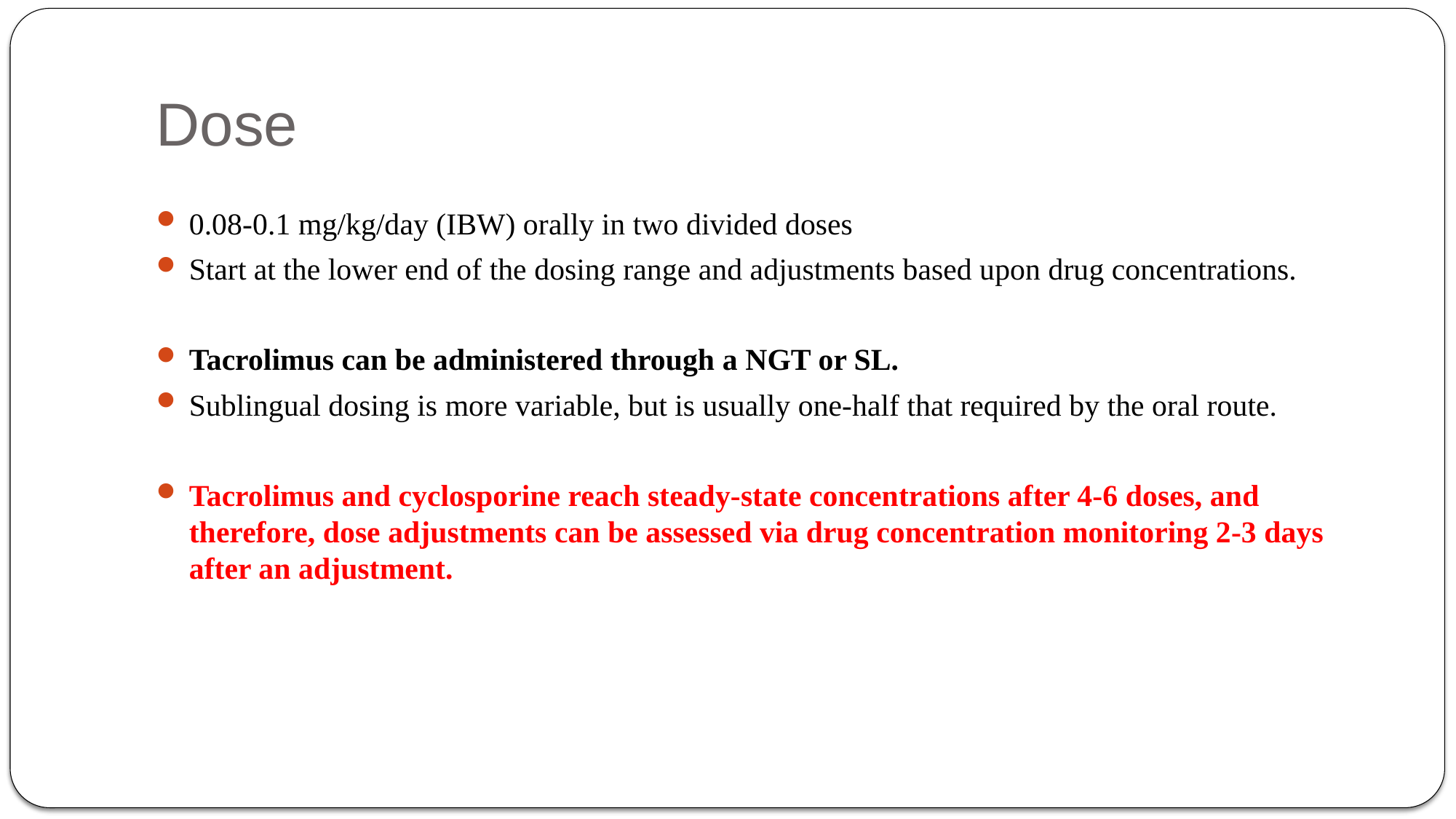

# Dose
0.08-0.1 mg/kg/day (IBW) orally in two divided doses
Start at the lower end of the dosing range and adjustments based upon drug concentrations.

Tacrolimus can be administered through a NGT or SL.
Sublingual dosing is more variable, but is usually one-half that required by the oral route.

Tacrolimus and cyclosporine reach steady-state concentrations after 4-6 doses, and therefore, dose adjustments can be assessed via drug concentration monitoring 2-3 days after an adjustment.